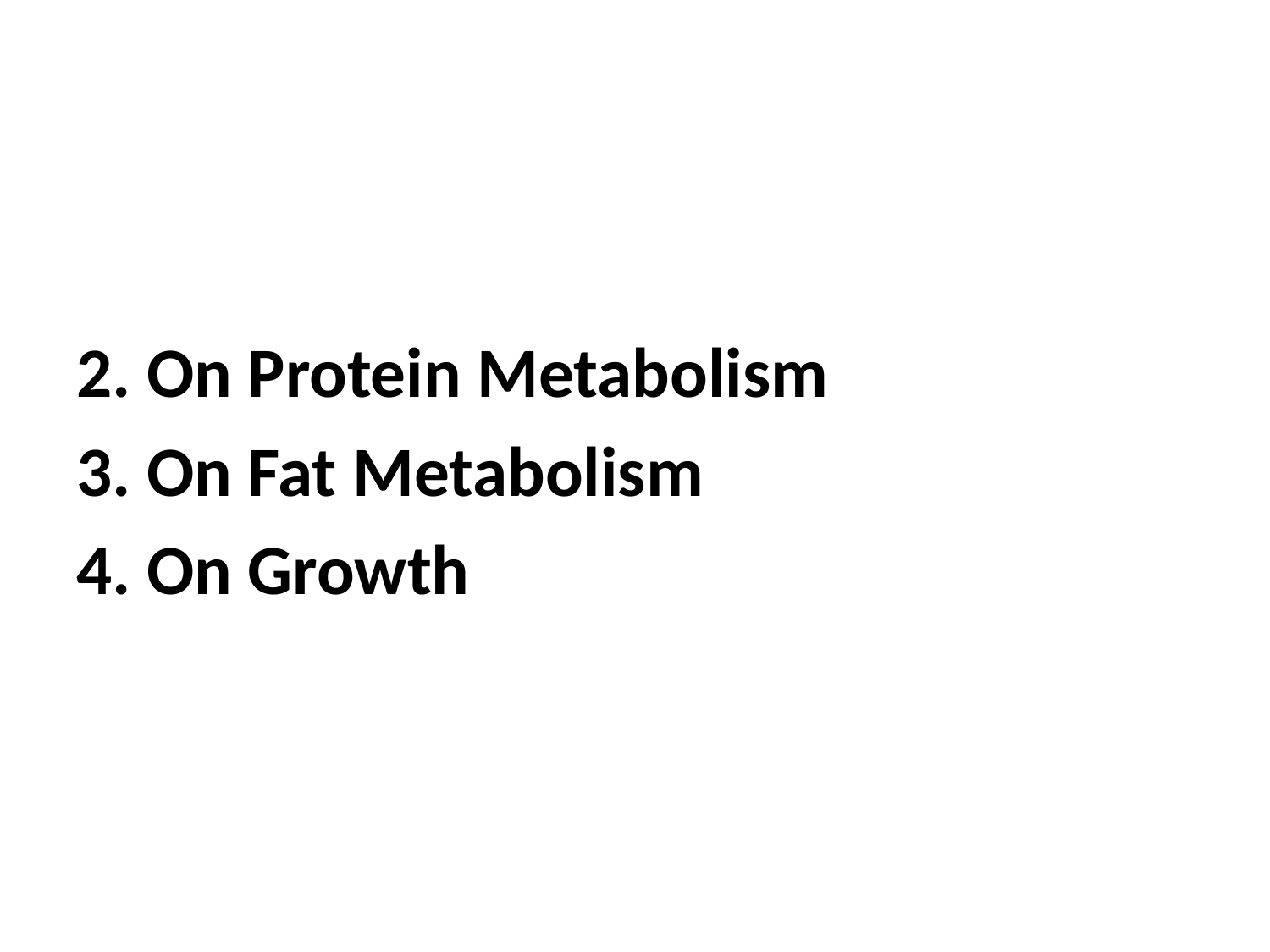

#

2. On Protein Metabolism
3. On Fat Metabolism
4. On Growth